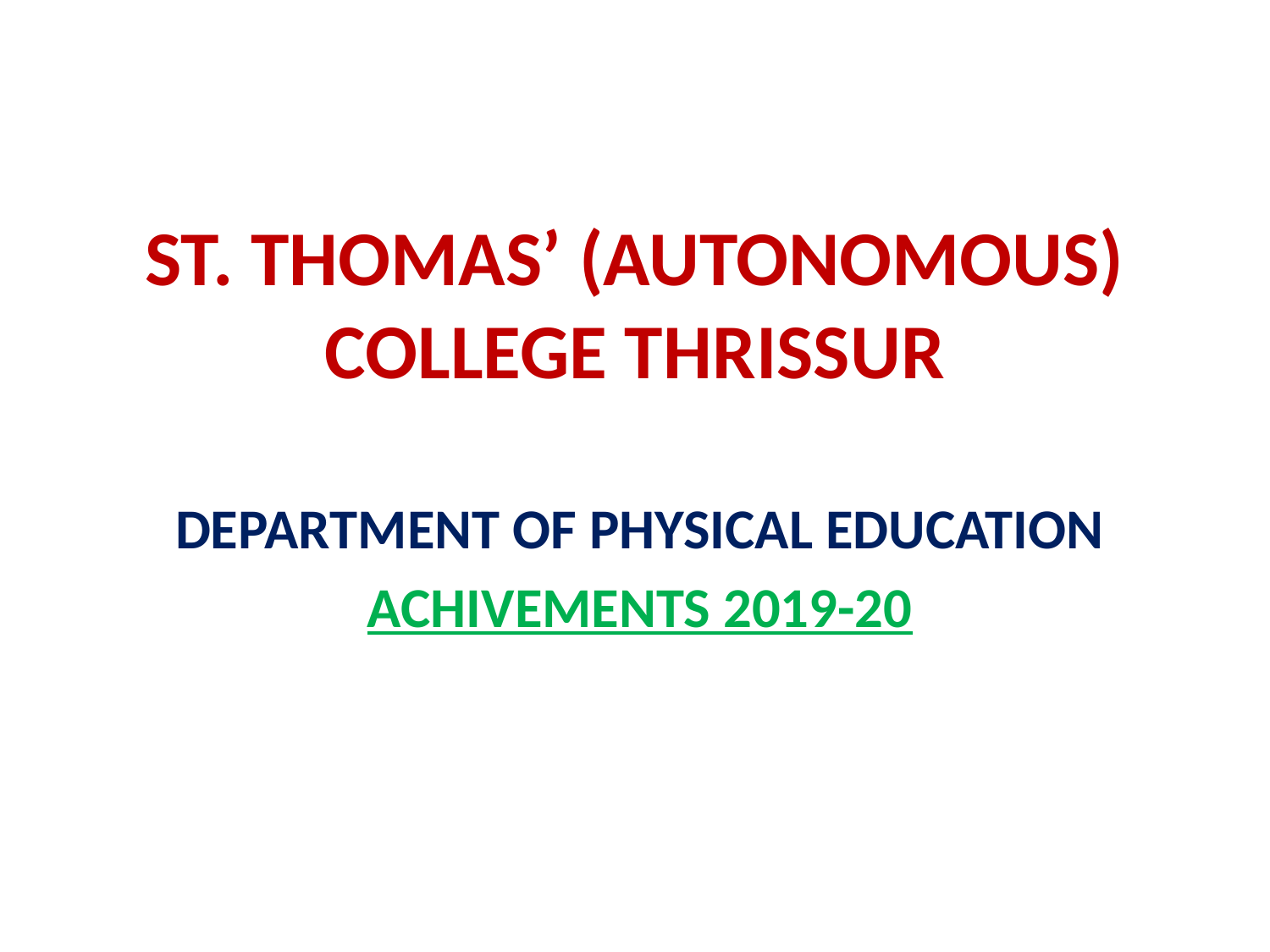

# ST. THOMAS’ (Autonomous) COLLEGE Thrissur
DEPARTMENT OF PHYSICAL EDUCATION
ACHIVEMENTS 2019-20